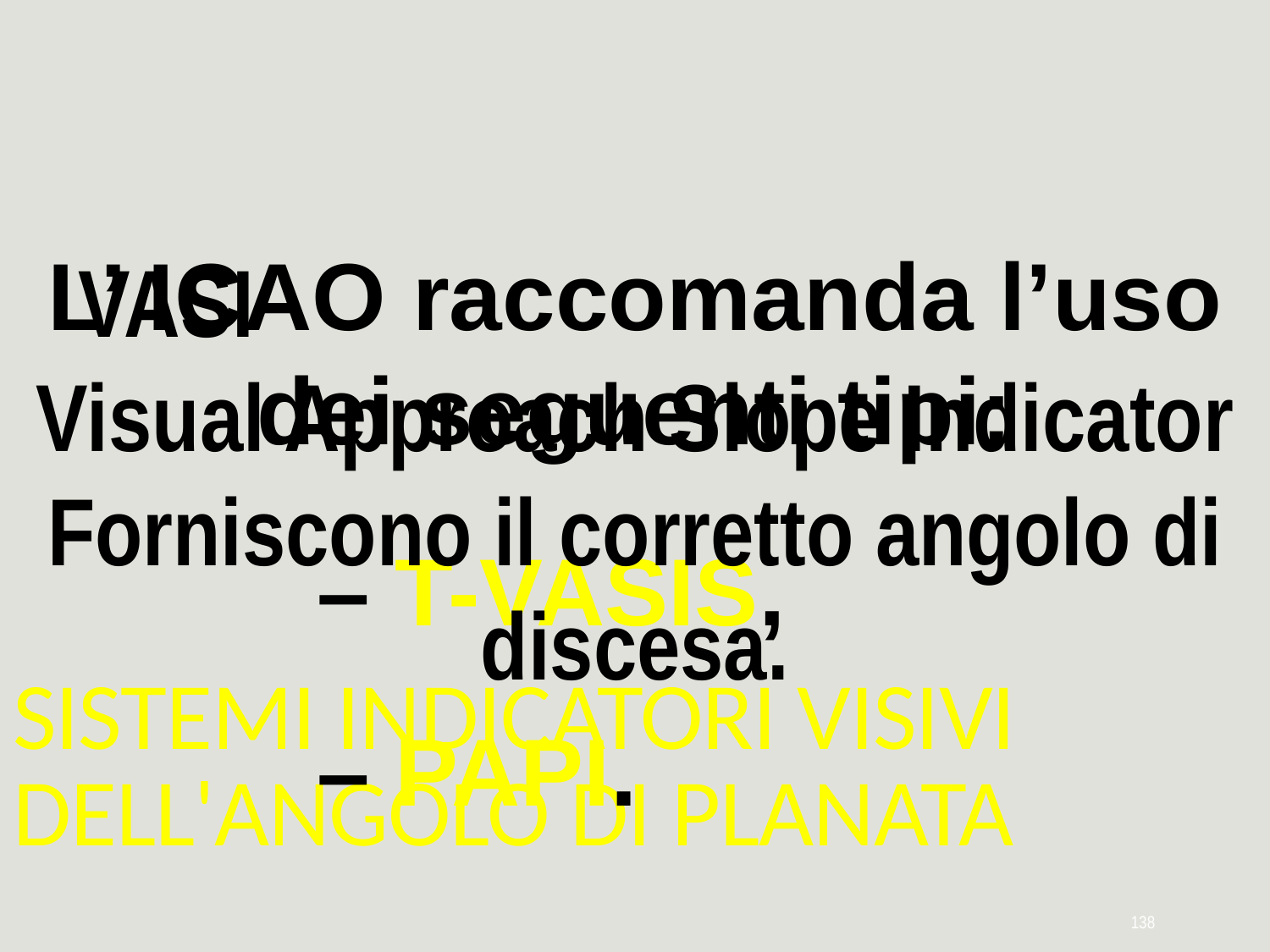

L’ ICAO raccomanda l’uso dei seguenti tipi:
	–	T-VASIS,
	–	PAPI.
SISTEMI INDICATORI VISIVI DELL'ANGOLO DI PLANATA
VASI                                            Visual Approach Slope Indicator Forniscono il corretto angolo di discesa.

138